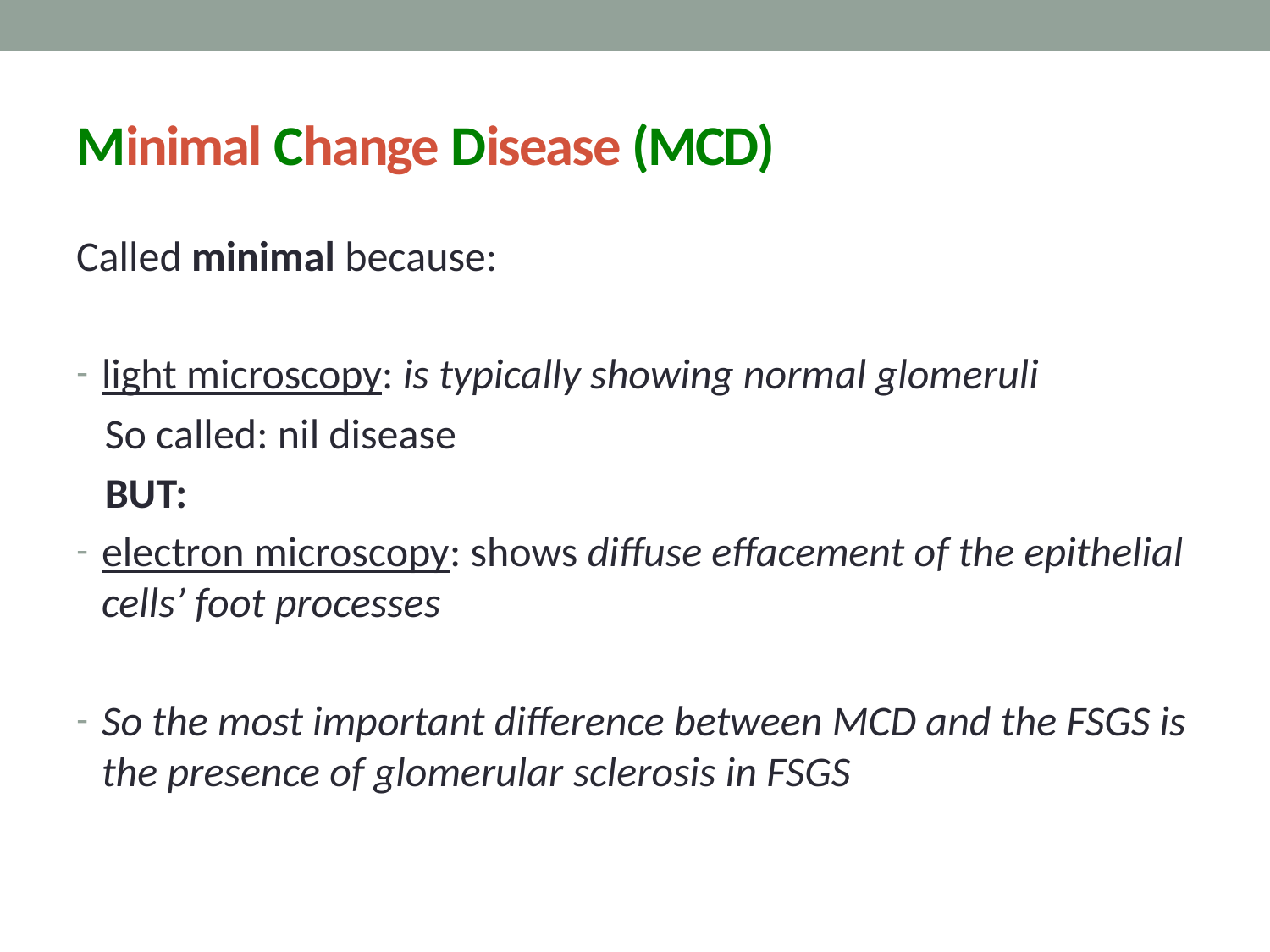

# Minimal Change Disease (MCD)
Called minimal because:

light microscopy: is typically showing normal glomeruli
   So called: nil disease
   BUT:
electron microscopy: shows diffuse effacement of the epithelial cells’ foot processes

So the most important difference between MCD and the FSGS is the presence of glomerular sclerosis in FSGS